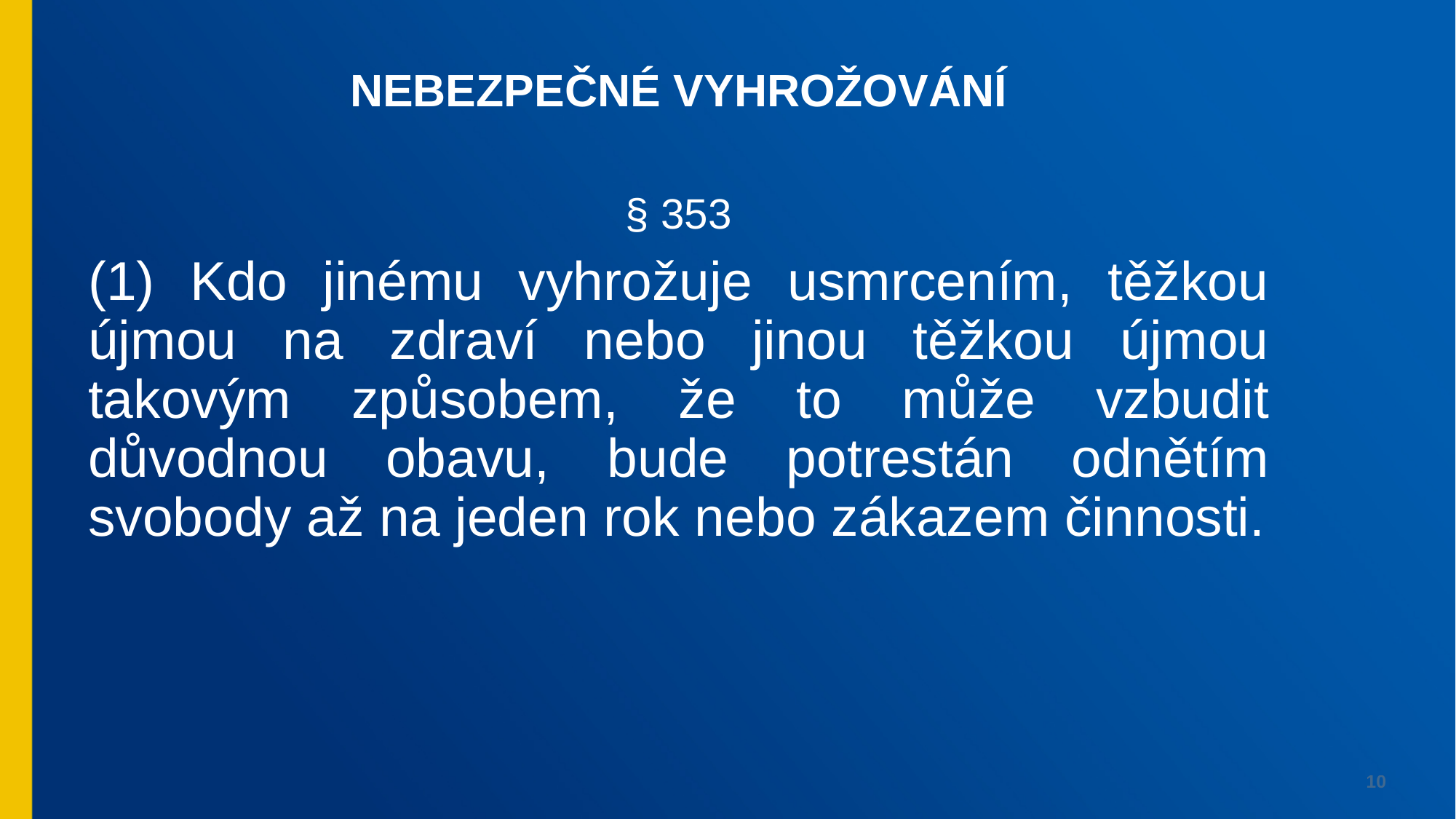

NEBEZPEČNÉ VYHROŽOVÁNÍ

§ 353
(1) Kdo jinému vyhrožuje usmrcením, těžkou újmou na zdraví nebo jinou těžkou újmou takovým způsobem, že to může vzbudit důvodnou obavu, bude potrestán odnětím svobody až na jeden rok nebo zákazem činnosti.

10